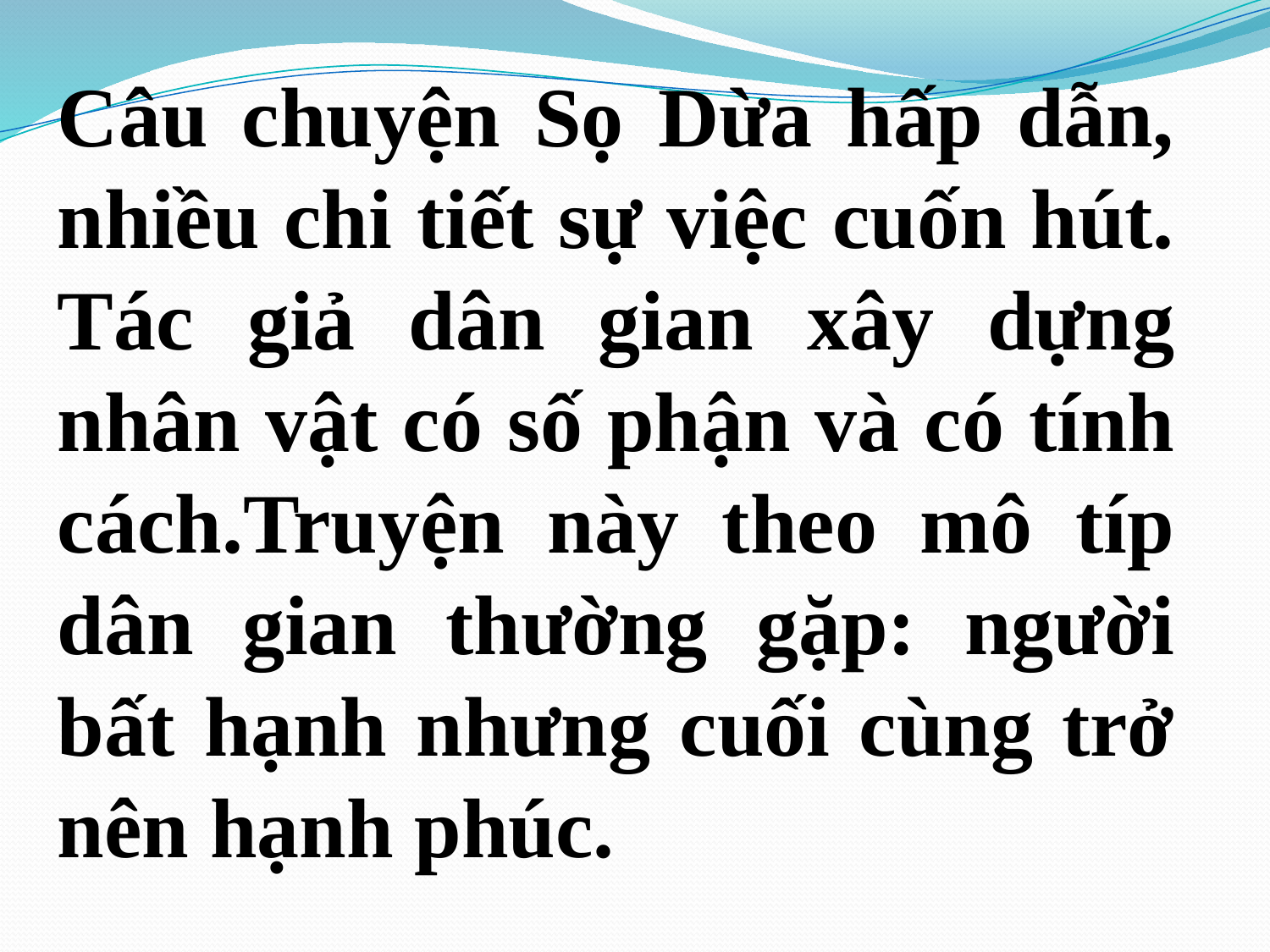

Câu chuyện Sọ Dừa hấp dẫn, nhiều chi tiết sự việc cuốn hút. Tác giả dân gian xây dựng nhân vật có số phận và có tính cách.Truyện này theo mô típ dân gian thường gặp: người bất hạnh nhưng cuối cùng trở nên hạnh phúc.
#